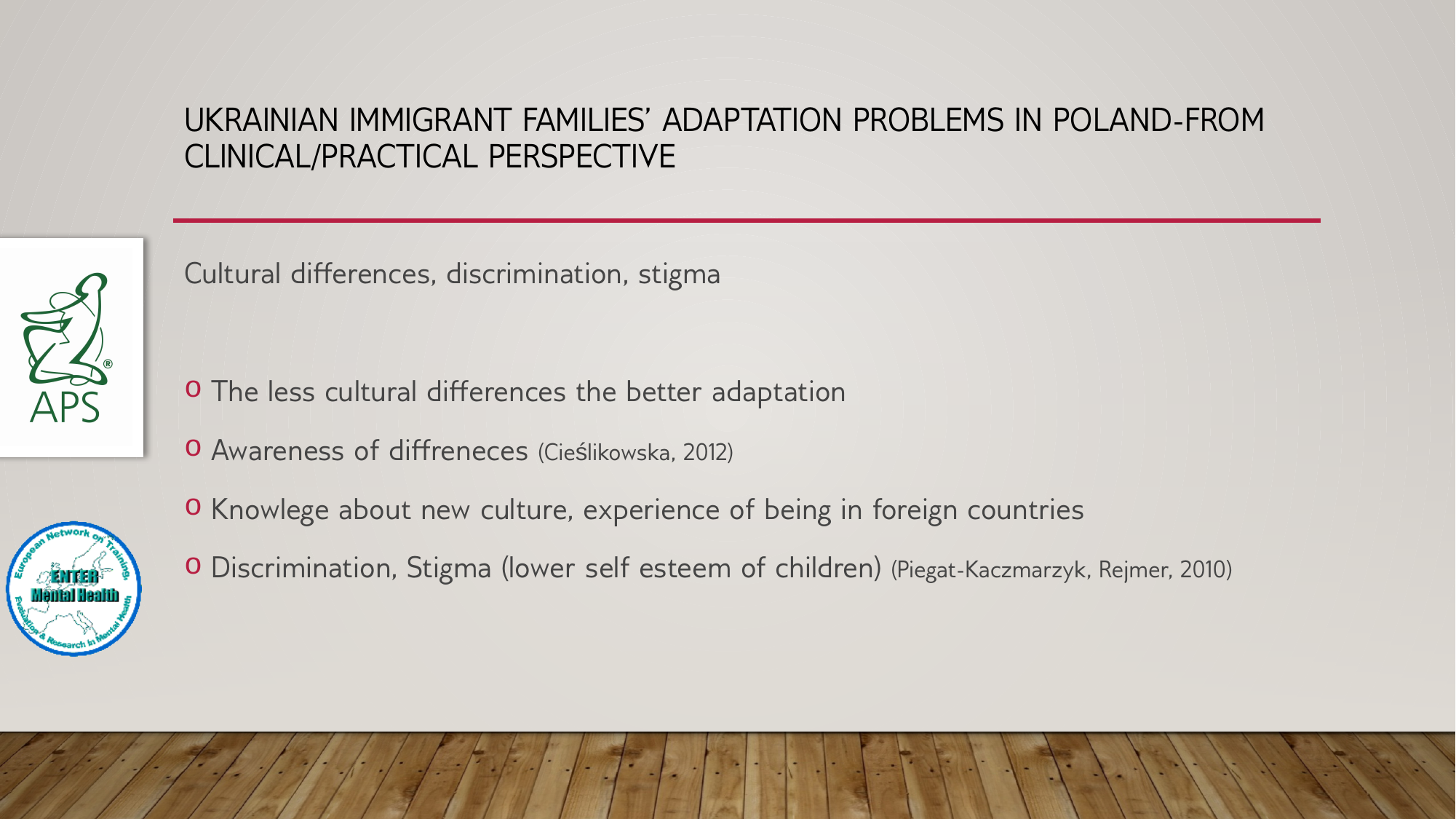

# Ukrainian immigrant families’ adaptation problems in Poland-from clinical/practical perspective
Cultural differences, discrimination, stigma

The less cultural differences the better adaptation
Awareness of diffreneces (Cieślikowska, 2012)
Knowlege about new culture, experience of being in foreign countries
Discrimination, Stigma (lower self esteem of children) (Piegat-Kaczmarzyk, Rejmer, 2010)